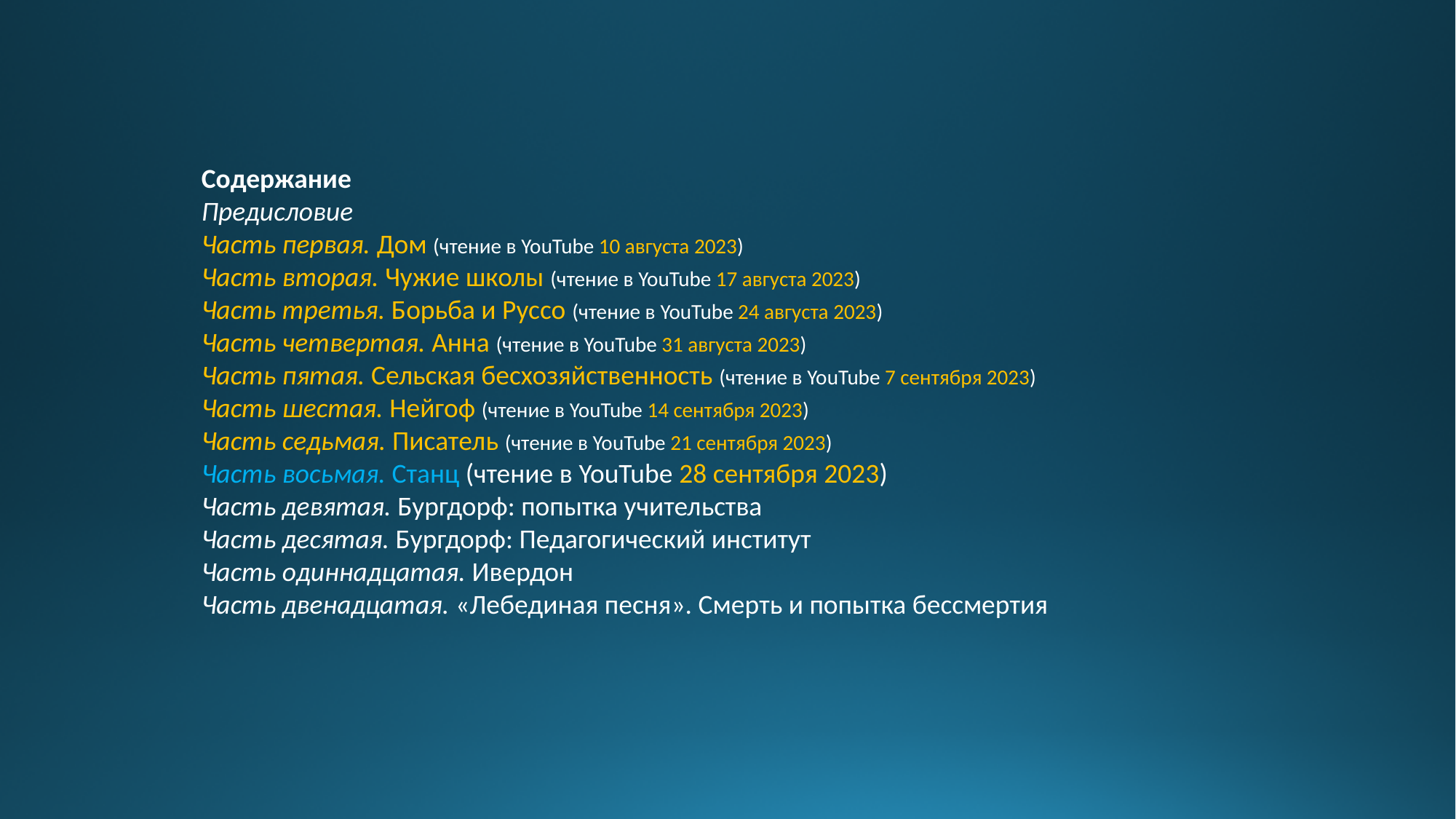

Содержание
Предисловие
Часть первая. Дом (чтение в YouTube 10 августа 2023)
Часть вторая. Чужие школы (чтение в YouTube 17 августа 2023)
Часть третья. Борьба и Руссо (чтение в YouTube 24 августа 2023)
Часть четвертая. Анна (чтение в YouTube 31 августа 2023)
Часть пятая. Сельская бесхозяйственность (чтение в YouTube 7 сентября 2023)
Часть шестая. Нейгоф (чтение в YouTube 14 сентября 2023)
Часть седьмая. Писатель (чтение в YouTube 21 сентября 2023)
Часть восьмая. Станц (чтение в YouTube 28 сентября 2023)
Часть девятая. Бургдорф: попытка учительства
Часть десятая. Бургдорф: Педагогический институт
Часть одиннадцатая. Ивердон
Часть двенадцатая. «Лебединая песня». Смерть и попытка бессмертия